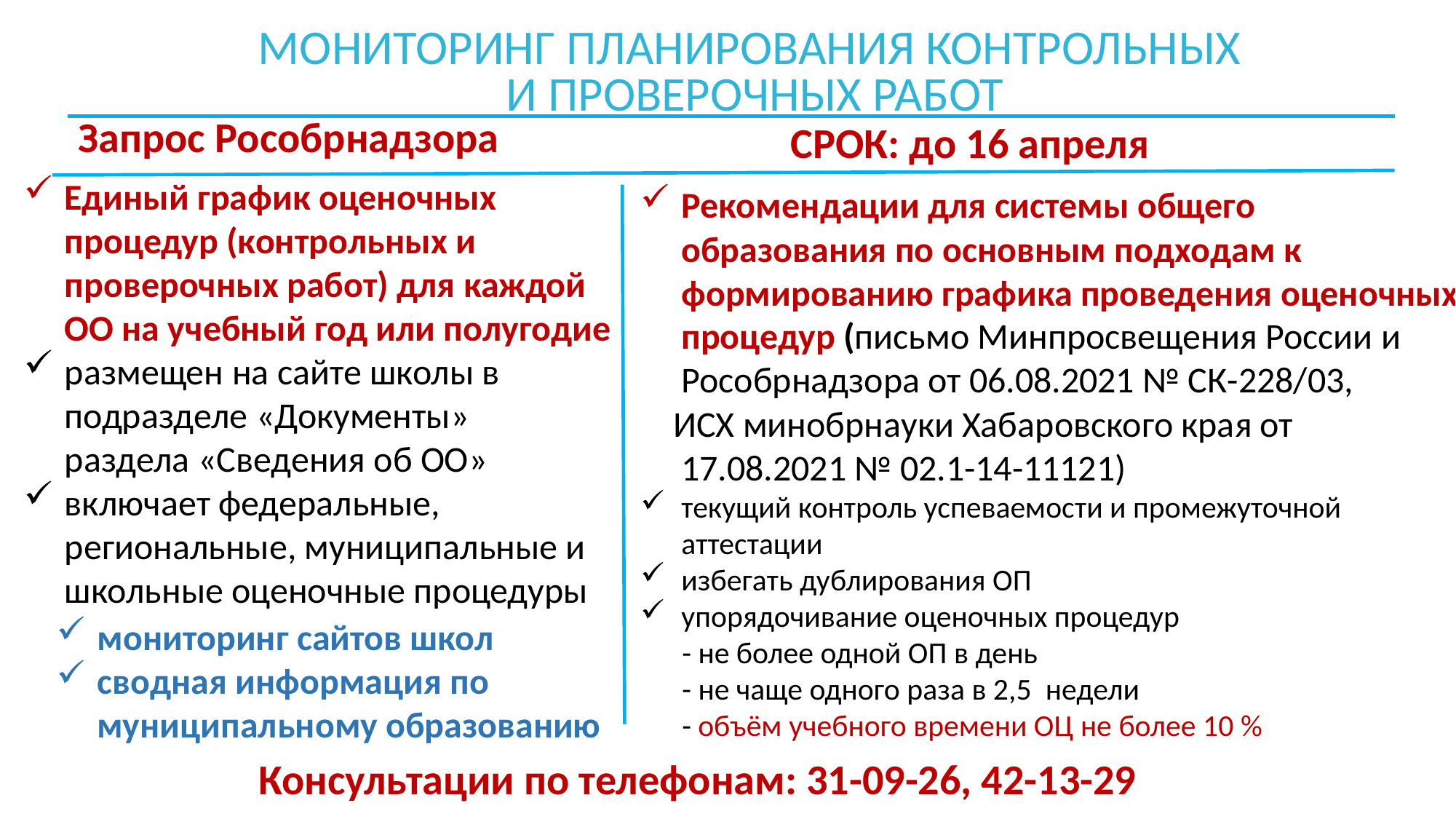

МОНИТОРИНГ ПЛАНИРОВАНИЯ КОНТРОЛЬНЫХ
И ПРОВЕРОЧНЫХ РАБОТ
Запрос Рособрнадзора
СРОК: до 16 апреля

Единый график оценочных процедур (контрольных и проверочных работ) для каждой ОО на учебный год или полугодие
размещен на сайте школы в
     подразделе «Документы»
     раздела «Сведения об ОО»
включает федеральные, региональные, муниципальные и школьные оценочные процедуры
Рекомендации для системы общего образования по основным подходам к формированию графика проведения оценочных процедур (письмо Минпросвещения России и Рособрнадзора от 06.08.2021 № СК-228/03,
    ИСХ минобрнауки Хабаровского края от
     17.08.2021 № 02.1-14-11121)
текущий контроль успеваемости и промежуточной аттестации
избегать дублирования ОП
упорядочивание оценочных процедур
      - не более одной ОП в день
      - не чаще одного раза в 2,5  недели
      - объём учебного времени ОЦ не более 10 %
мониторинг сайтов школ
сводная информация по муниципальному образованию
Консультации по телефонам: 31-09-26, 42-13-29